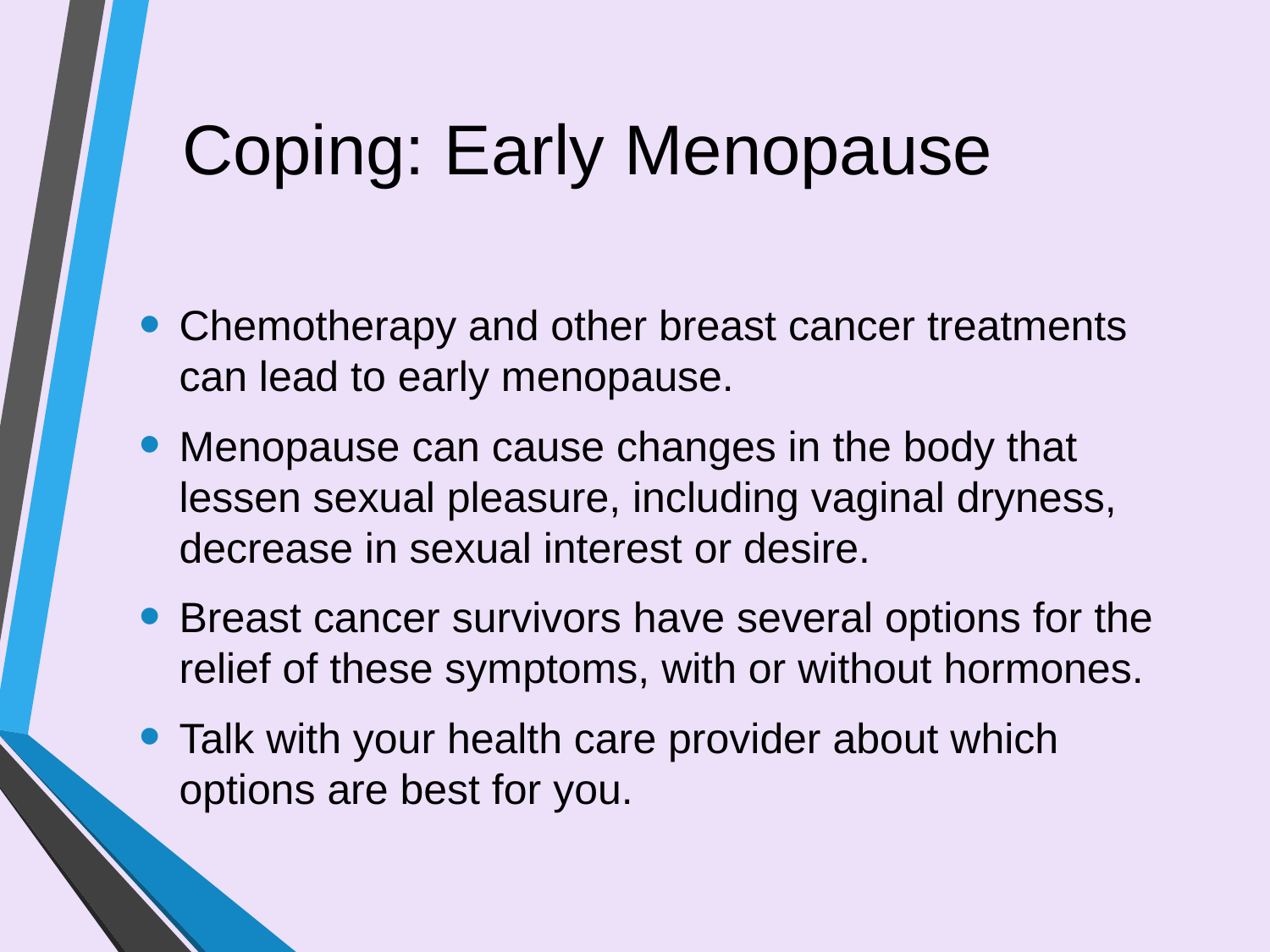

# Coping: Early Menopause
Chemotherapy and other breast cancer treatments can lead to early menopause.
Menopause can cause changes in the body that lessen sexual pleasure, including vaginal dryness, decrease in sexual interest or desire.
Breast cancer survivors have several options for the relief of these symptoms, with or without hormones.
Talk with your health care provider about which options are best for you.